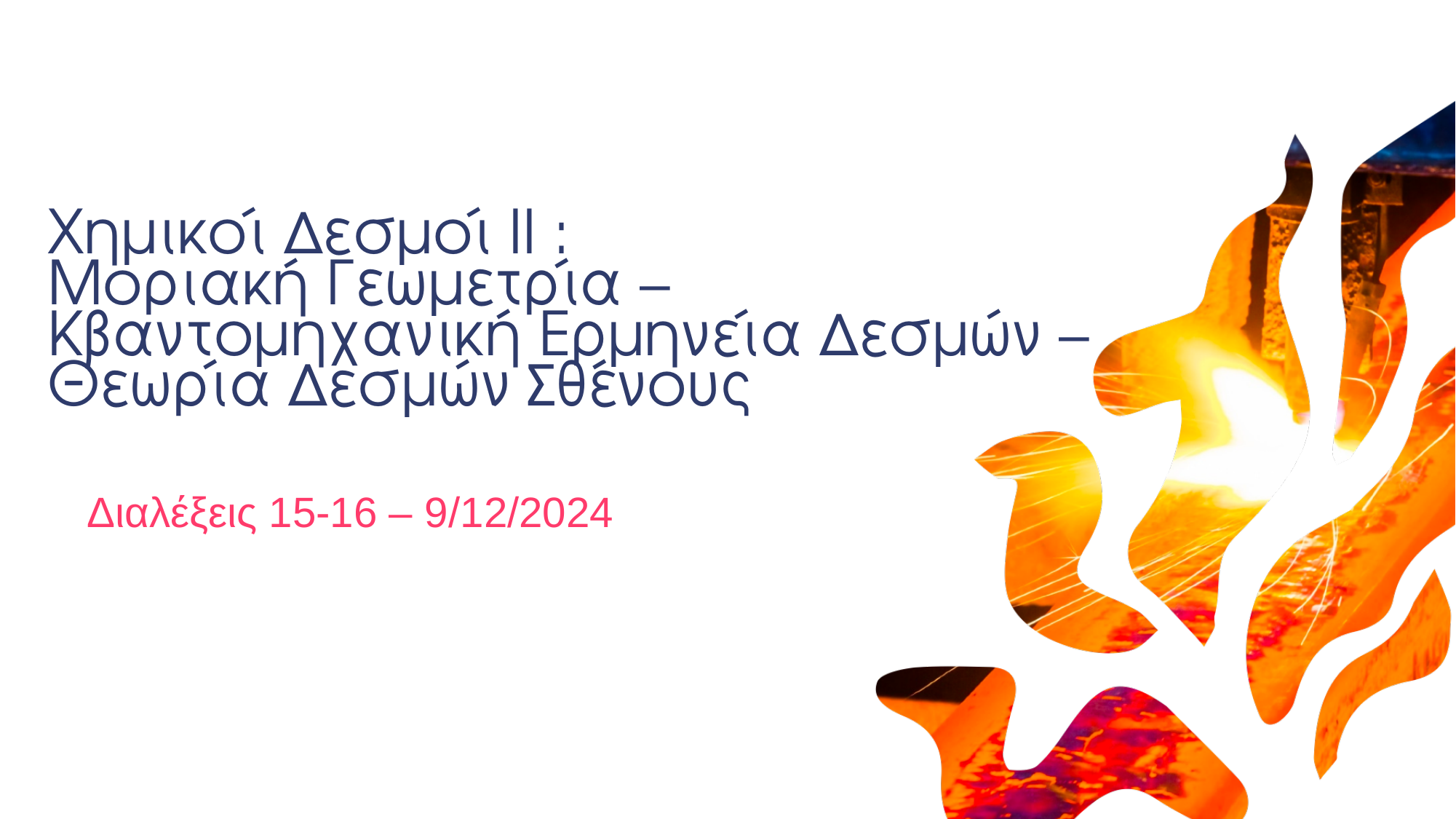

# Χημικοί Δεσμοί ΙΙ : Μοριακή Γεωμετρία – Κβαντομηχανική Ερμηνεία Δεσμών – Θεωρία Δεσμών Σθένους
Διαλέξεις 15-16 – 9/12/2024